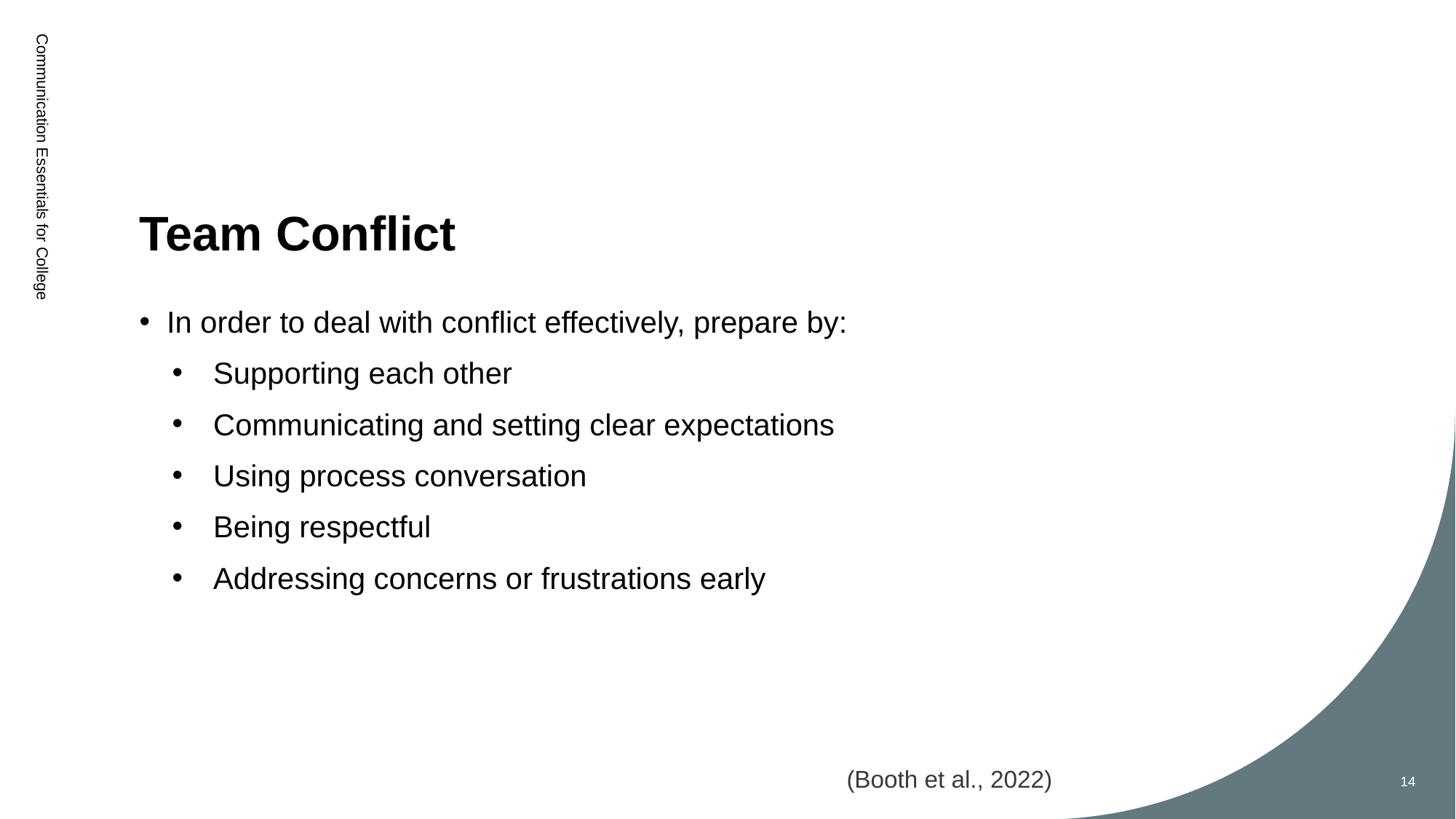

# Team Conflict
Communication Essentials for College
In order to deal with conflict effectively, prepare by:
Supporting each other
Communicating and setting clear expectations
Using process conversation
Being respectful
Addressing concerns or frustrations early

(Booth et al., 2022)
14